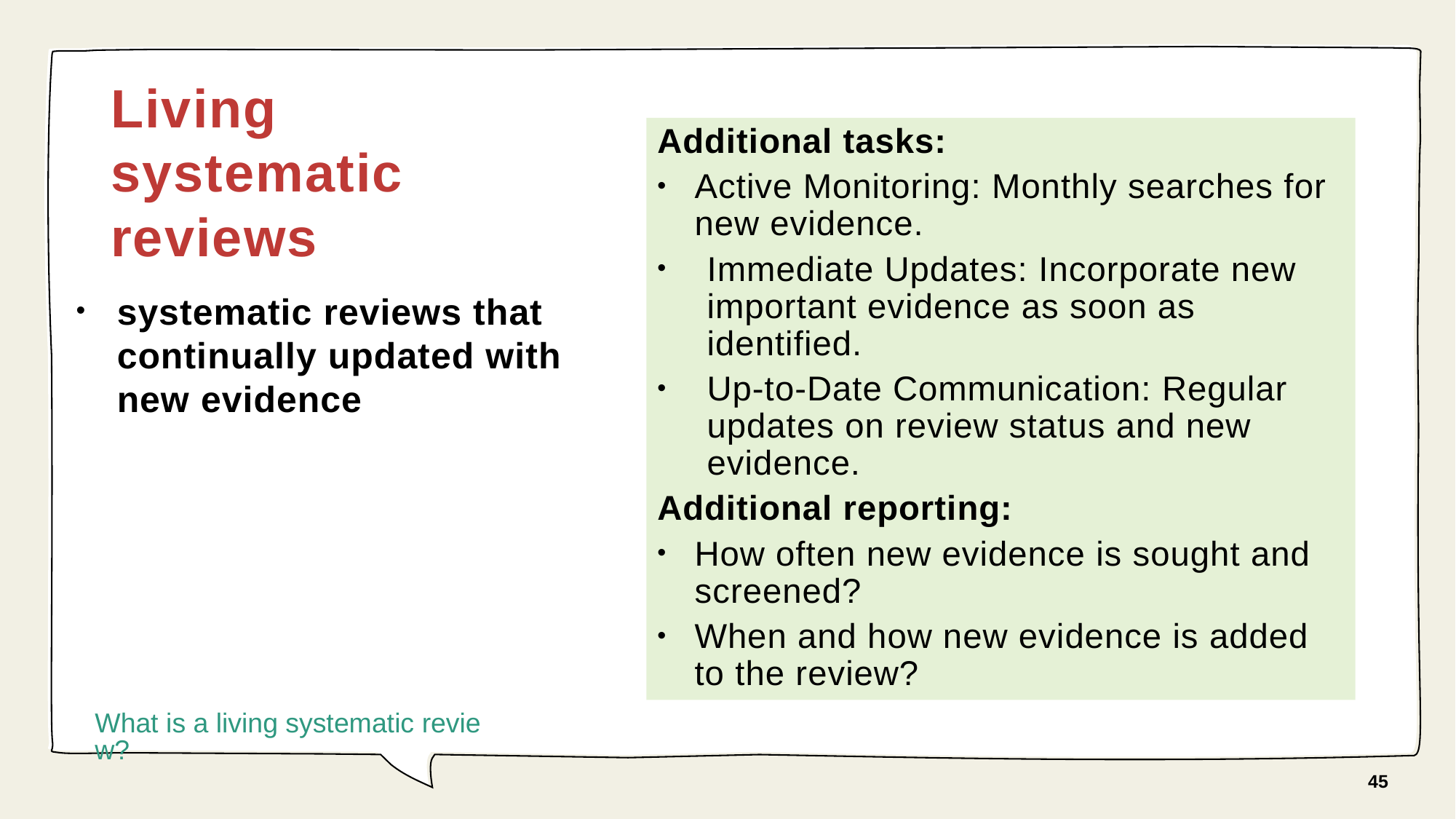

# Living systematic reviews
Additional tasks:
Active Monitoring: Monthly searches for new evidence.
Immediate Updates: Incorporate new important evidence as soon as identified.
Up-to-Date Communication: Regular updates on review status and new evidence.
Additional reporting:
How often new evidence is sought and screened?
When and how new evidence is added to the review?
systematic reviews that continually updated with new evidence

What is a living systematic review?
45